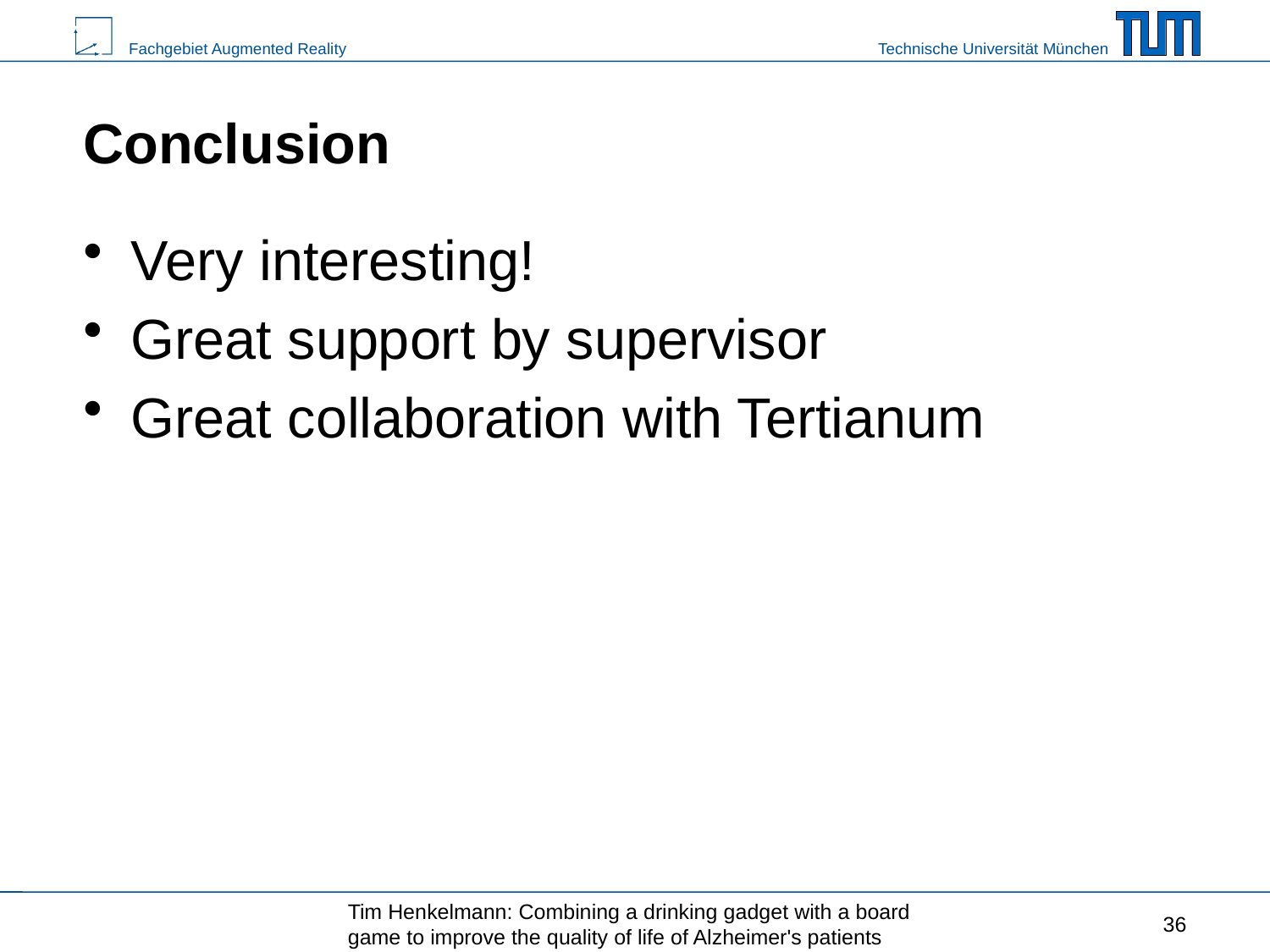

# Conclusion
Very interesting!
Great support by supervisor
Great collaboration with Tertianum
Tim Henkelmann: Combining a drinking gadget with a board game to improve the quality of life of Alzheimer's patients
36